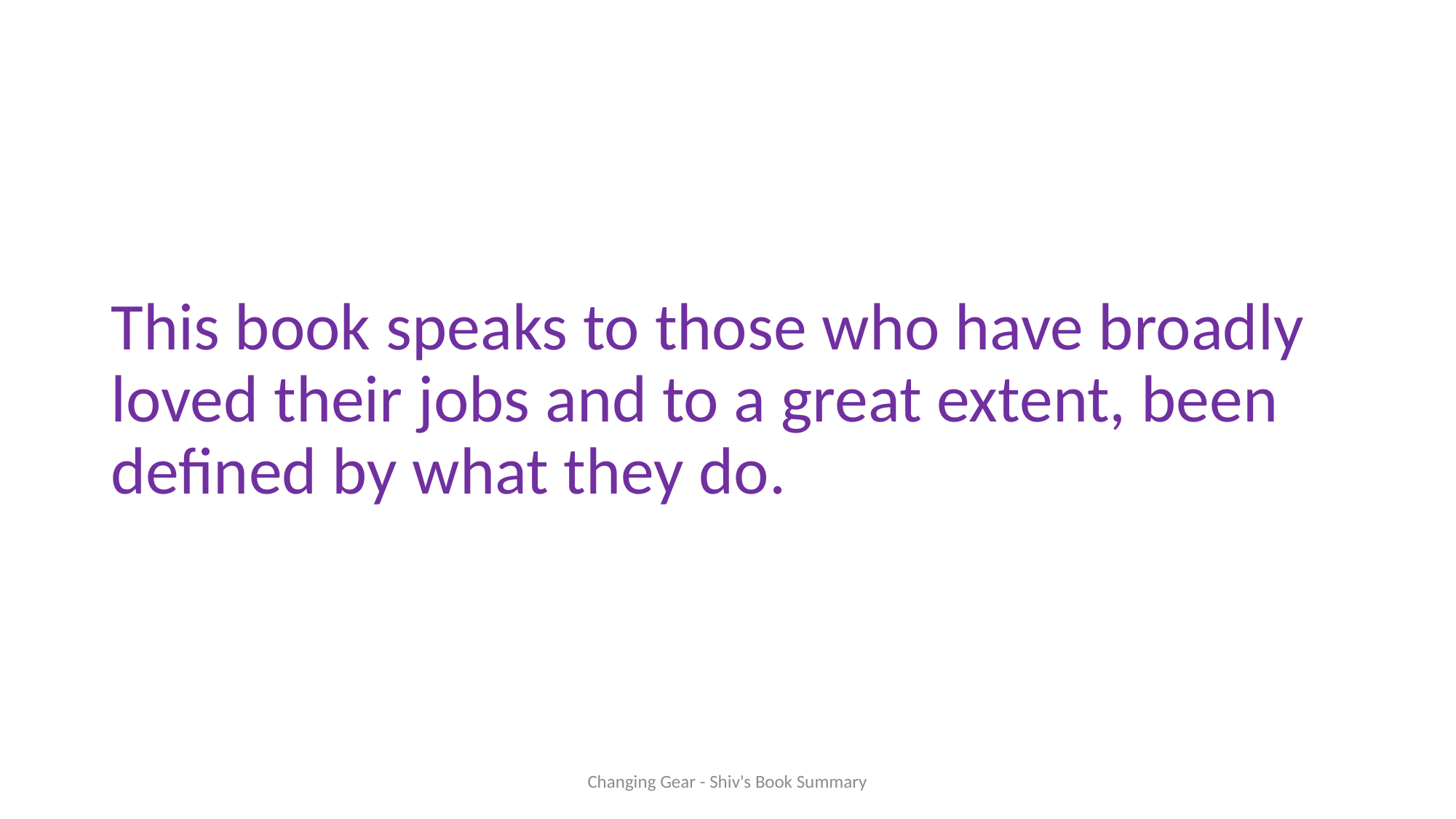

# This book speaks to those who have broadly loved their jobs and to a great extent, been defined by what they do.
Changing Gear - Shiv's Book Summary